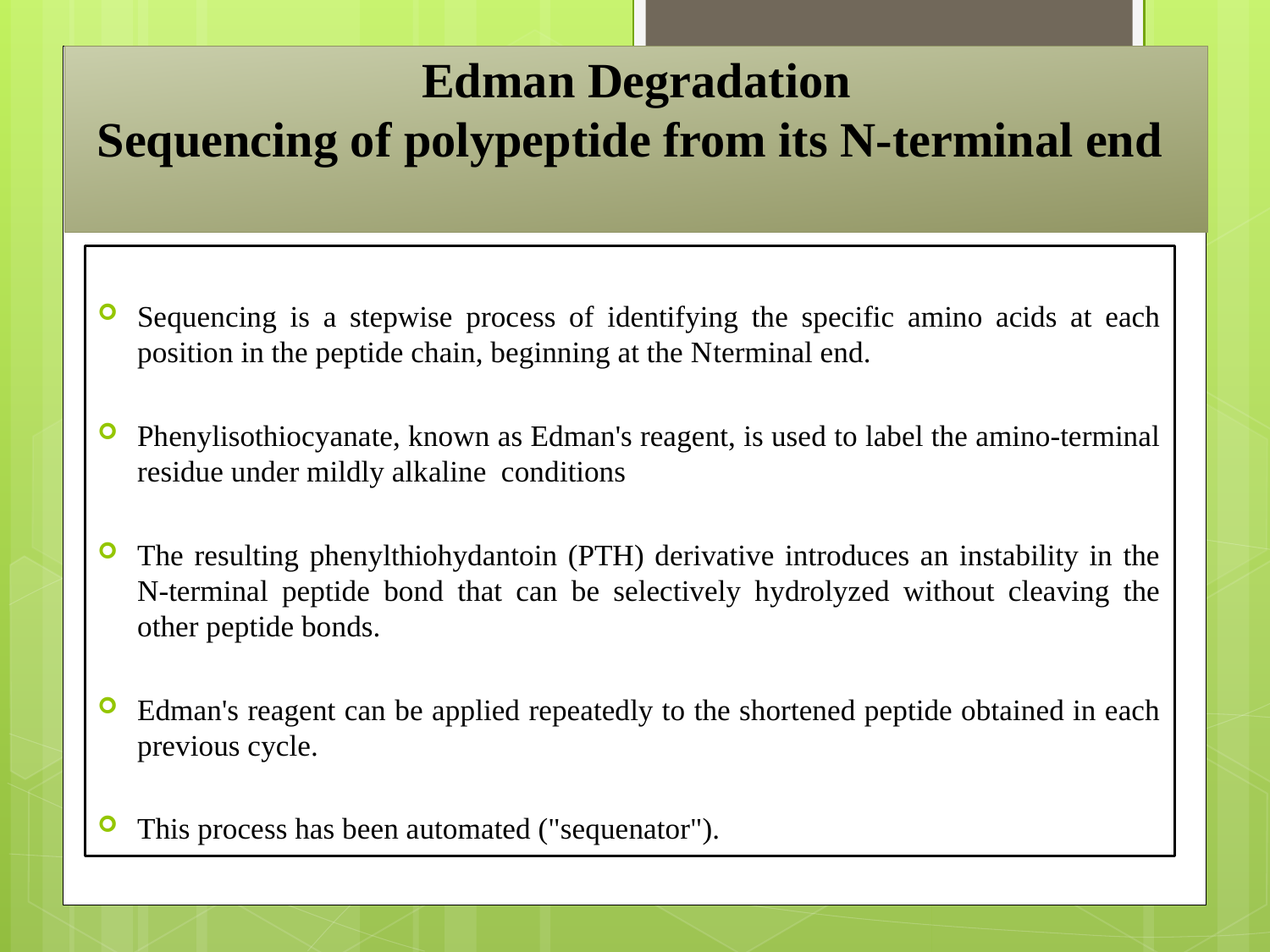

# Edman Degradation Sequencing of polypeptide from its N-terminal end

Sequencing is a stepwise process of identifying the specific amino acids at each position in the peptide chain, beginning at the N­terminal end.

Phenylisothiocyanate, known as Edman's reagent, is used to label the amino-terminal residue under mildly alkaline  conditions

The resulting phenylthiohydantoin (PTH) derivative introduces an instability in the N-terminal peptide bond that can be selectively hydrolyzed without cleaving the other peptide bonds.

Edman's reagent can be applied repeatedly to the shortened peptide obtained in each previous cycle.

This process has been automated ("sequenator").